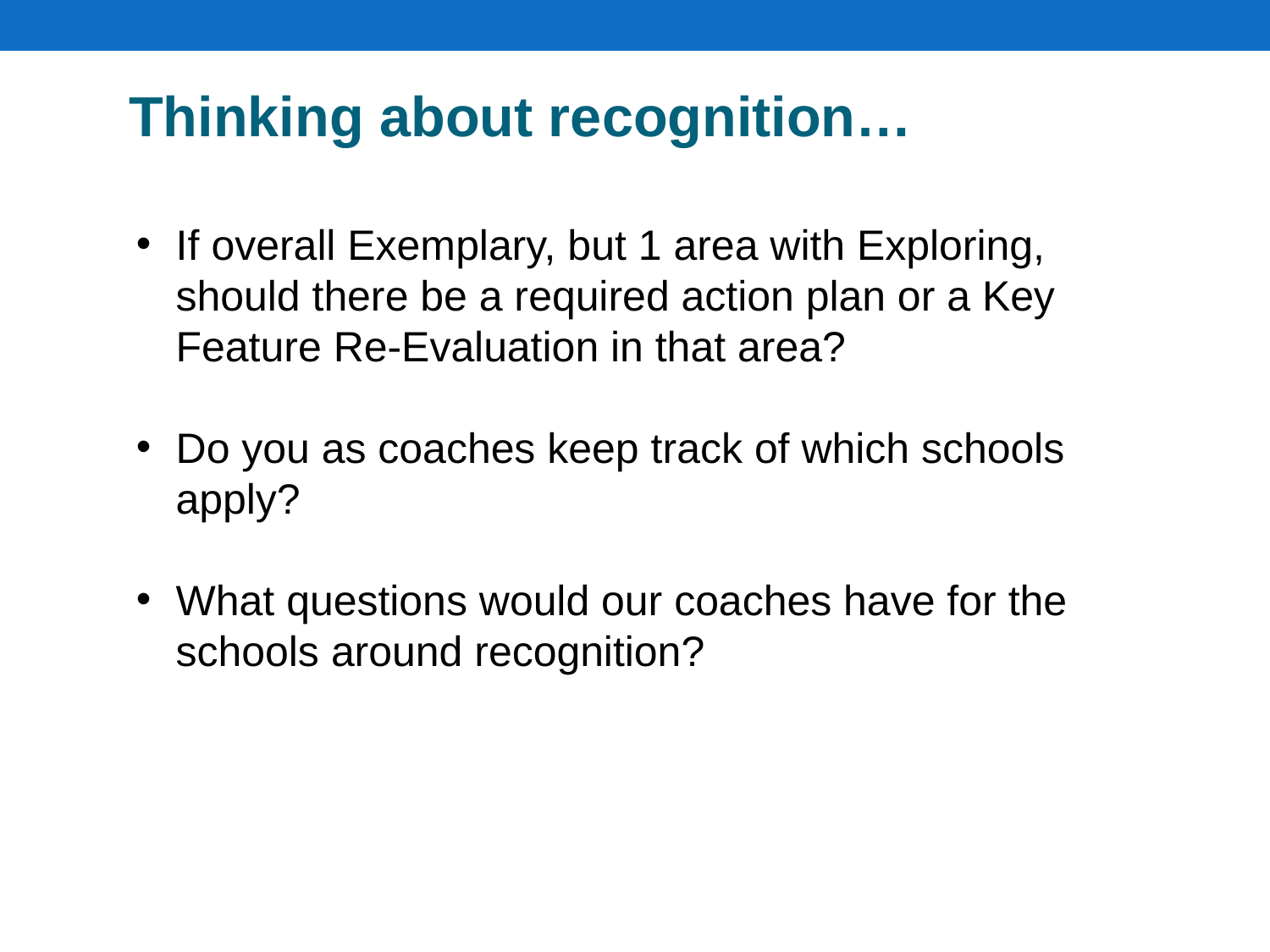

Thinking about recognition…
If overall Exemplary, but 1 area with Exploring, should there be a required action plan or a Key Feature Re-Evaluation in that area?

Do you as coaches keep track of which schools apply?

What questions would our coaches have for the schools around recognition?